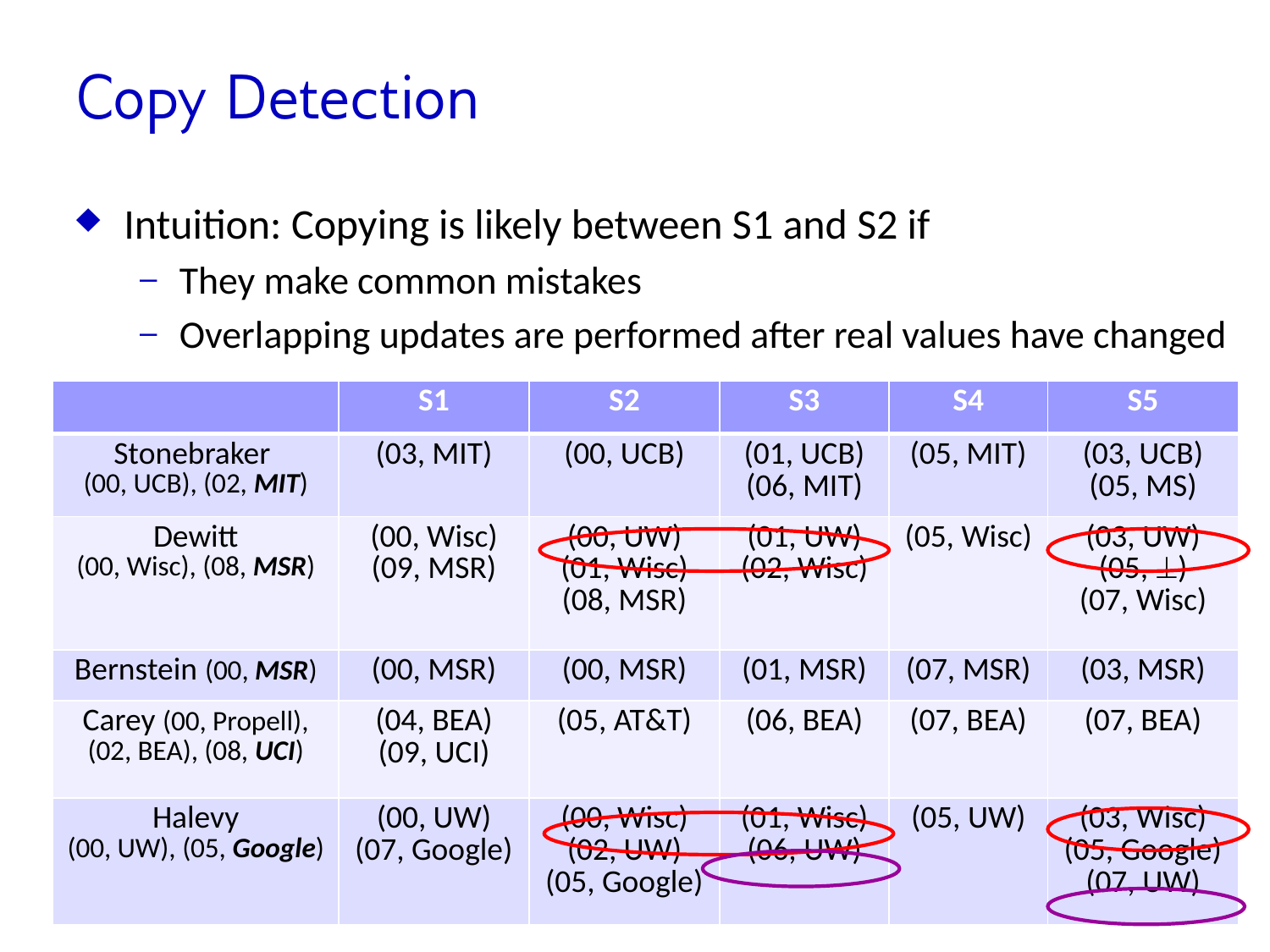

Copy Detection
Intuition: Copying is likely between S1 and S2 if
They make common mistakes
Overlapping updates are performed after real values have changed
|  | S1 | S2 | S3 | S4 | S5 |
| --- | --- | --- | --- | --- | --- |
| Stonebraker (00, UCB), (02, MIT) | (03, MIT) | (00, UCB) | (01, UCB) (06, MIT) | (05, MIT) | (03, UCB) (05, MS) |
| Dewitt (00, Wisc), (08, MSR) | (00, Wisc) (09, MSR) | (00, UW) (01, Wisc) (08, MSR) | (01, UW) (02, Wisc) | (05, Wisc) | (03, UW) (05, ⊥) (07, Wisc) |
| Bernstein (00, MSR) | (00, MSR) | (00, MSR) | (01, MSR) | (07, MSR) | (03, MSR) |
| Carey (00, Propell), (02, BEA), (08, UCI) | (04, BEA) (09, UCI) | (05, AT&T) | (06, BEA) | (07, BEA) | (07, BEA) |
| Halevy (00, UW), (05, Google) | (00, UW) (07, Google) | (00, Wisc) (02, UW) (05, Google) | (01, Wisc) (06, UW) | (05, UW) | (03, Wisc) (05, Google) (07, UW) |

213